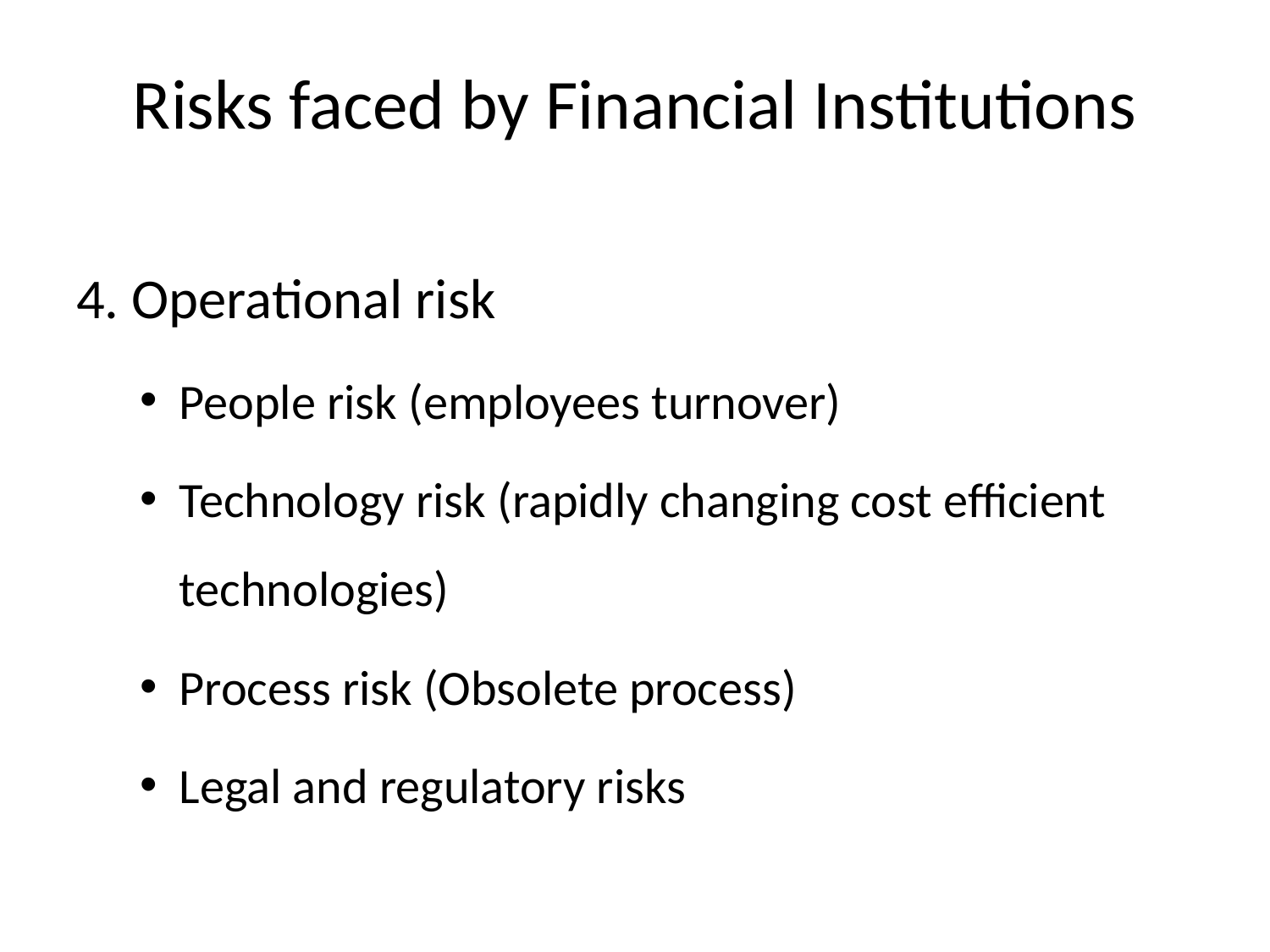

# Risks faced by Financial Institutions
4. Operational risk
People risk (employees turnover)
Technology risk (rapidly changing cost efficient technologies)
Process risk (Obsolete process)
Legal and regulatory risks